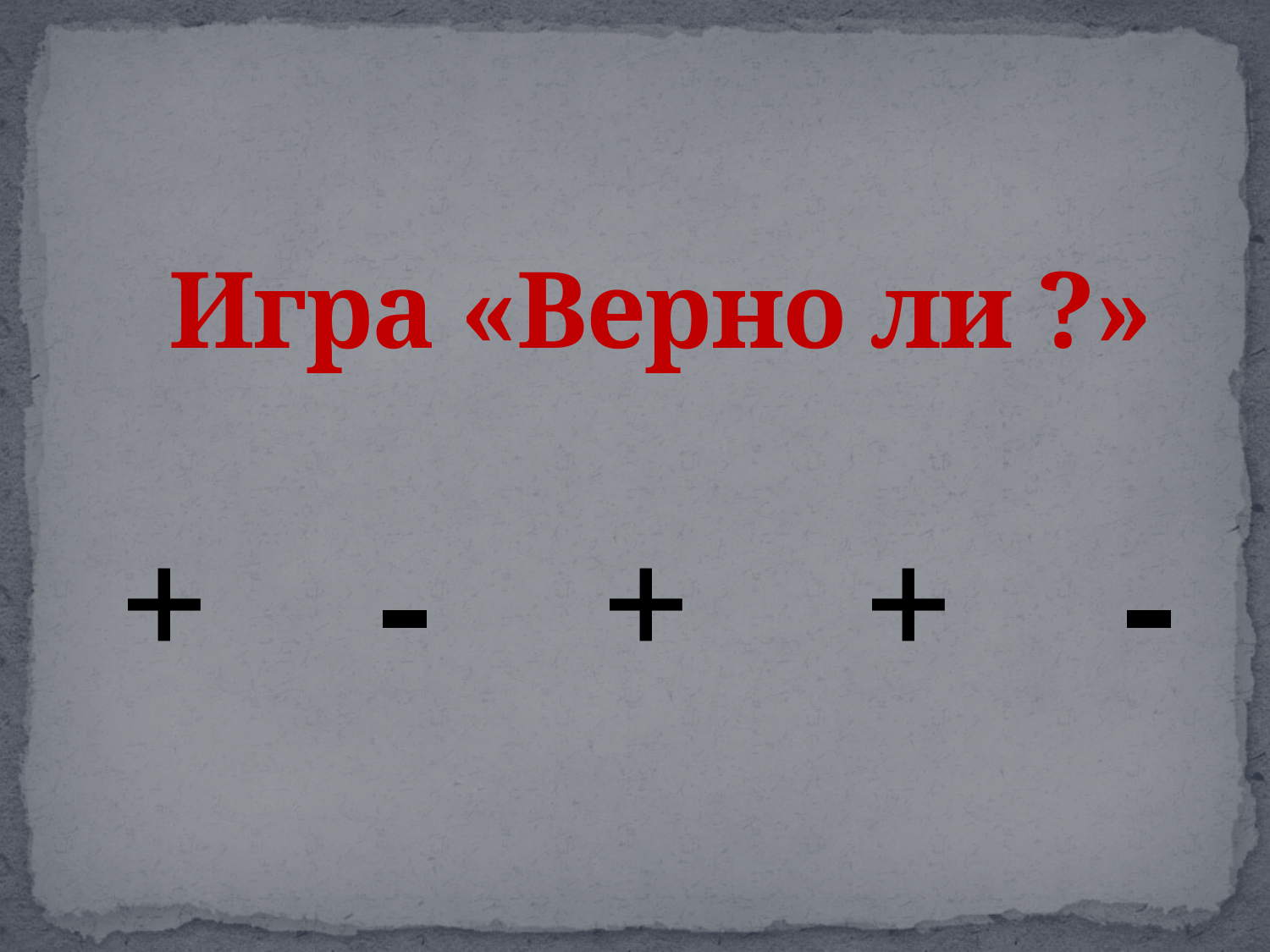

# Игра «Верно ли ?» +    -    +    +    -